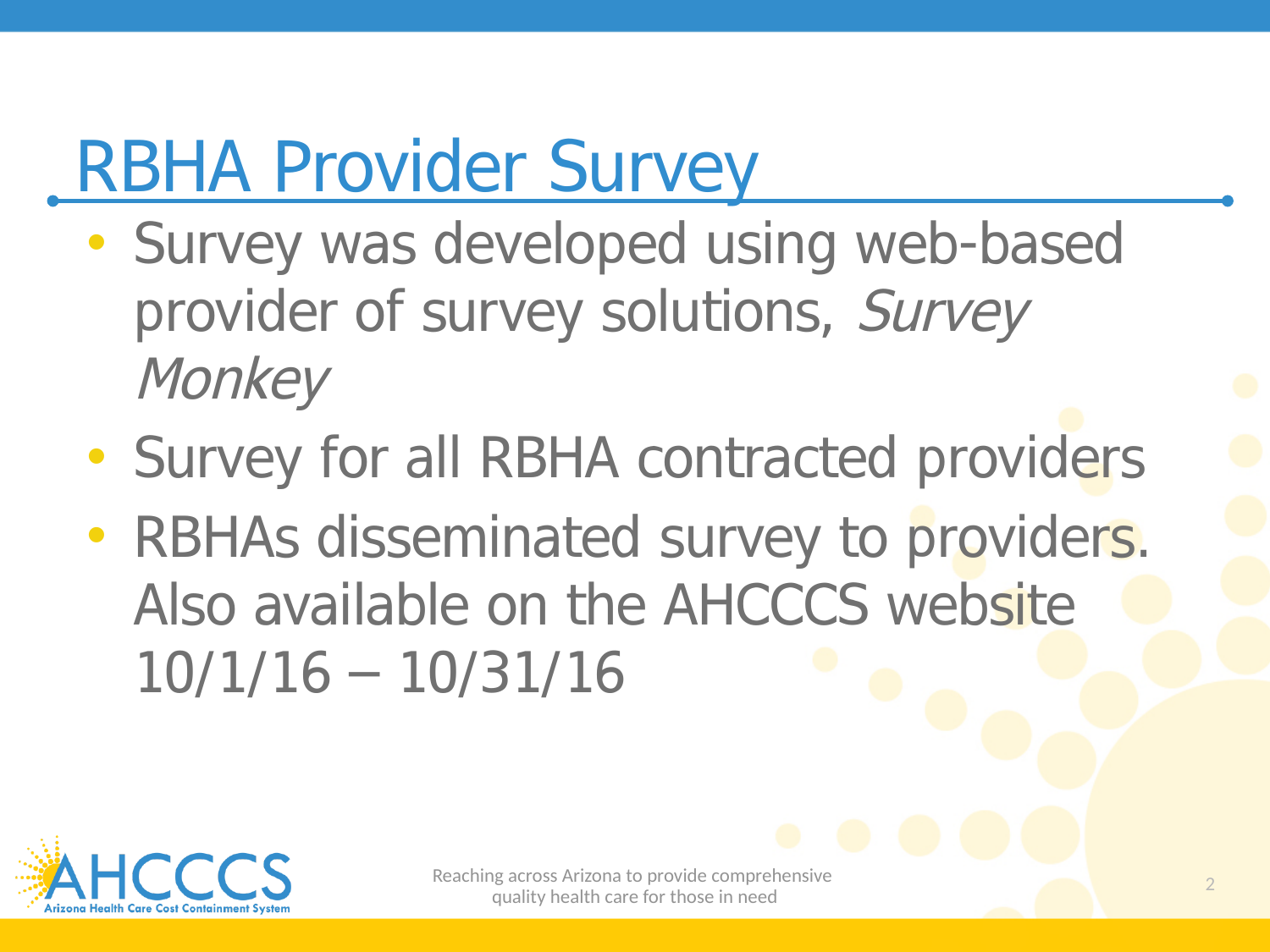

# RBHA Provider Survey
Survey was developed using web-based provider of survey solutions, Survey Monkey
Survey for all RBHA contracted providers
RBHAs disseminated survey to providers. Also available on the AHCCCS website 10/1/16 – 10/31/16

Reaching across Arizona to provide comprehensive
quality health care for those in need
2